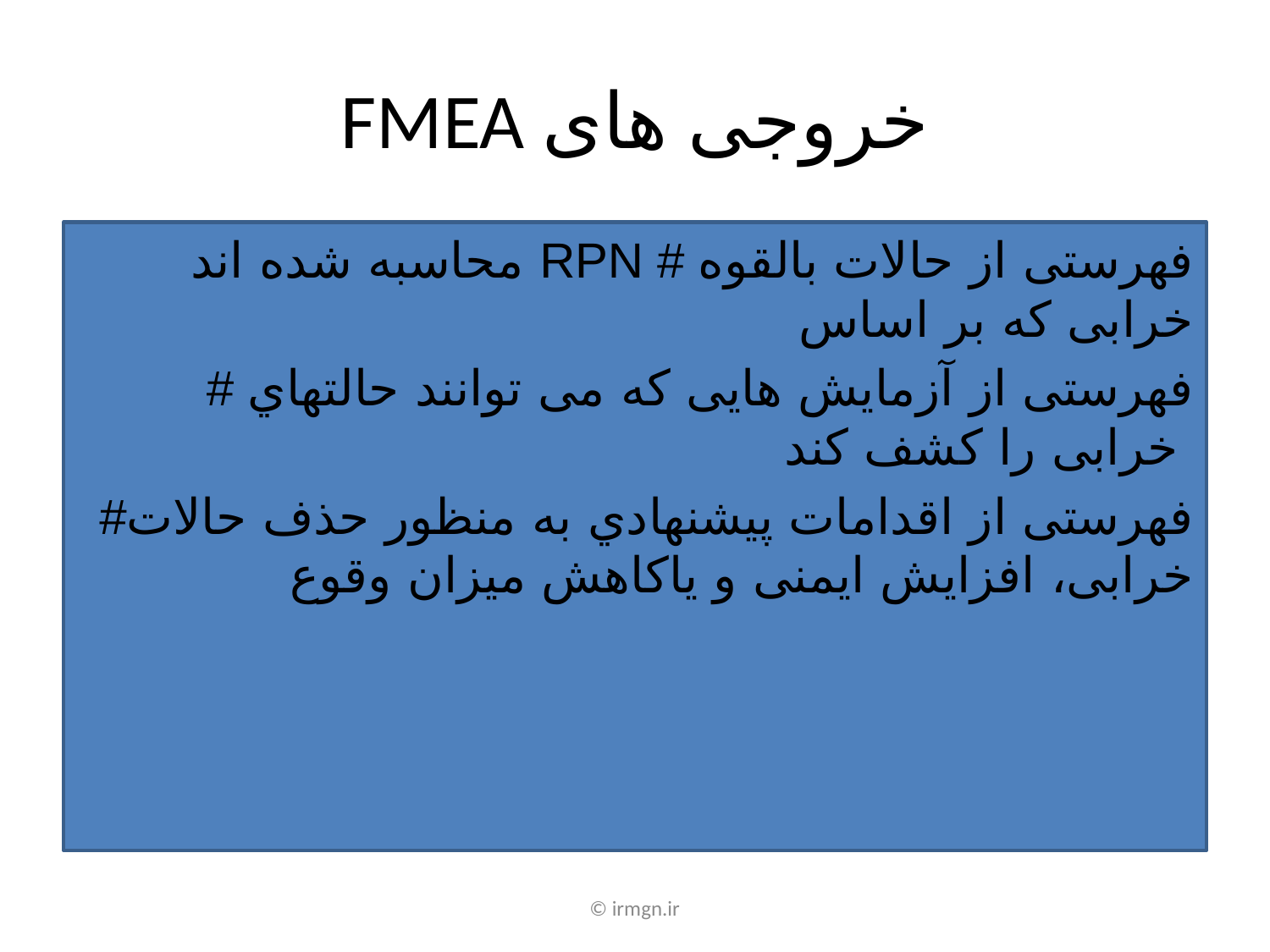

# FMEA خروجی های
محاسبه شده اند RPN # فهرستی از حالات بالقوه خرابی که بر اساس
# فهرستی از آزمایش هایی که می توانند حالتهاي خرابی را کشف کند
#فهرستی از اقدامات پیشنهادي به منظور حذف حالات خرابی، افزایش ایمنی و یاکاهش میزان وقوع
© irmgn.ir